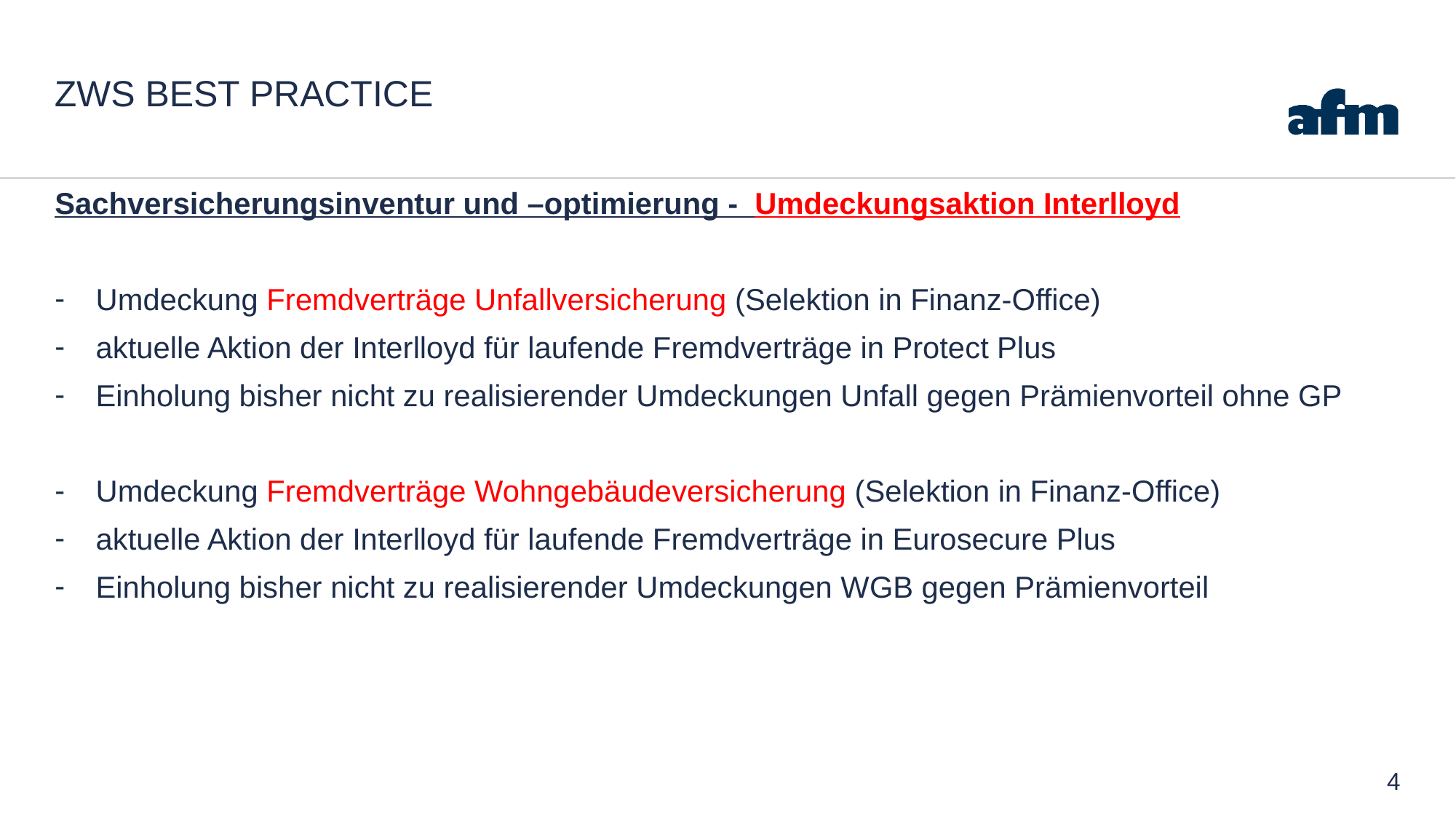

# ZWS Best PRactice
Sachversicherungsinventur und –optimierung -  Umdeckungsaktion Interlloyd

Umdeckung Fremdverträge Unfallversicherung (Selektion in Finanz-Office)
aktuelle Aktion der Interlloyd für laufende Fremdverträge in Protect Plus
Einholung bisher nicht zu realisierender Umdeckungen Unfall gegen Prämienvorteil ohne GP

Umdeckung Fremdverträge Wohngebäudeversicherung (Selektion in Finanz-Office)
aktuelle Aktion der Interlloyd für laufende Fremdverträge in Eurosecure Plus
Einholung bisher nicht zu realisierender Umdeckungen WGB gegen Prämienvorteil
4